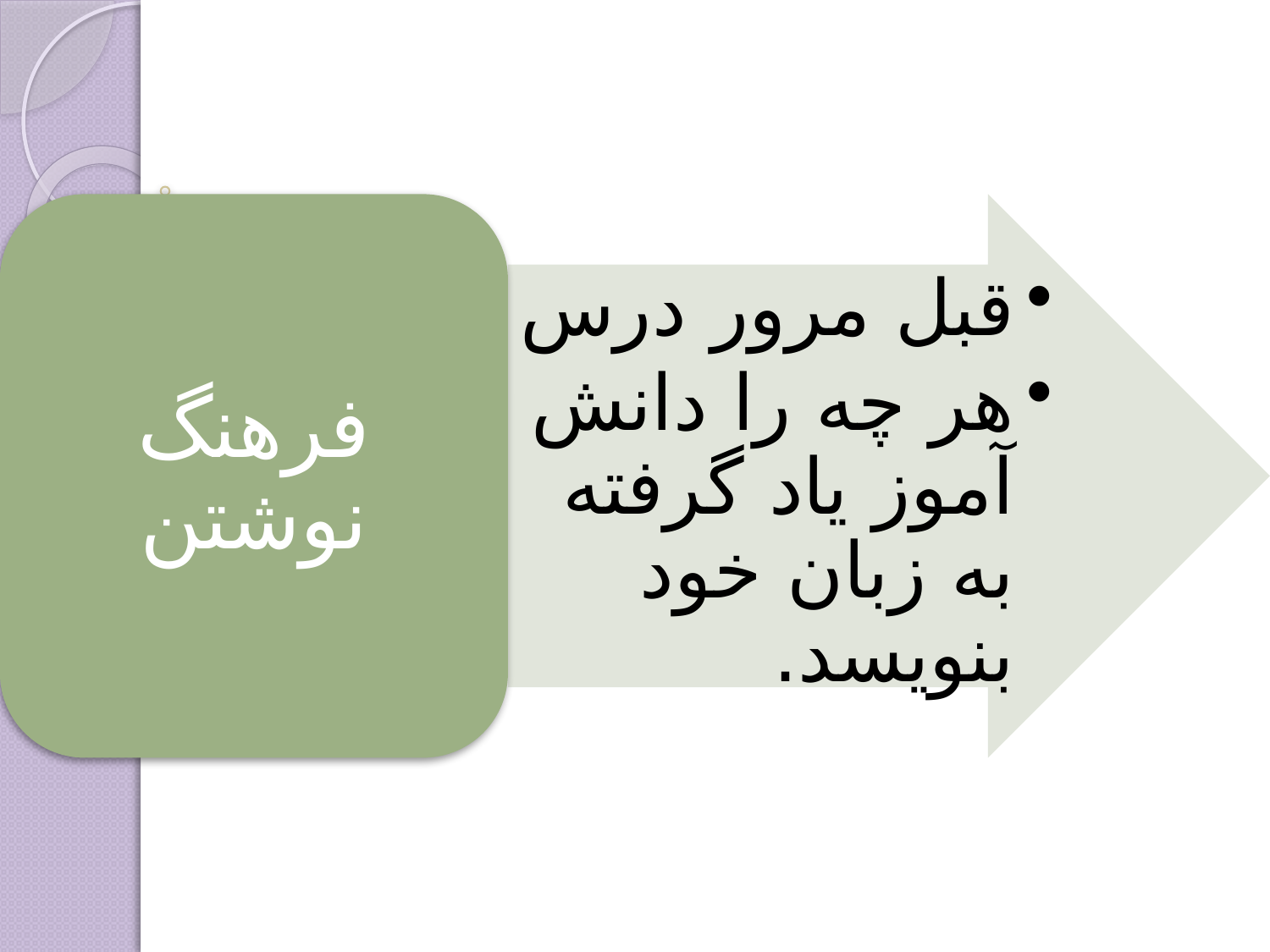

قبل مرور درس
هر چه را دانش آموز یاد گرفته به زبان خود بنویسد.
فرهنگ نوشتن